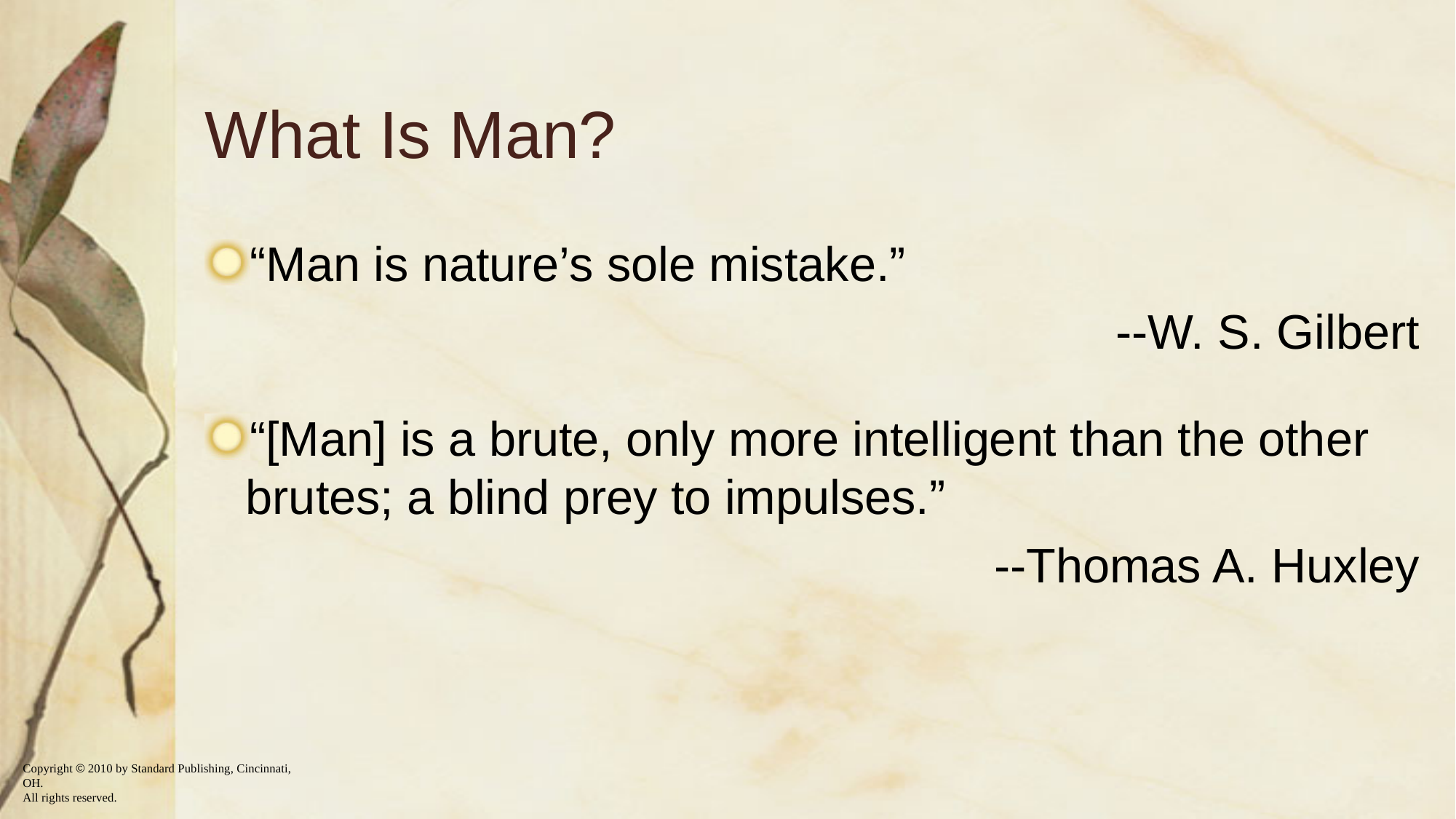

# What Is Man?
“Man is nature’s sole mistake.”
--W. S. Gilbert
“[Man] is a brute, only more intelligent than the other brutes; a blind prey to impulses.”
--Thomas A. Huxley